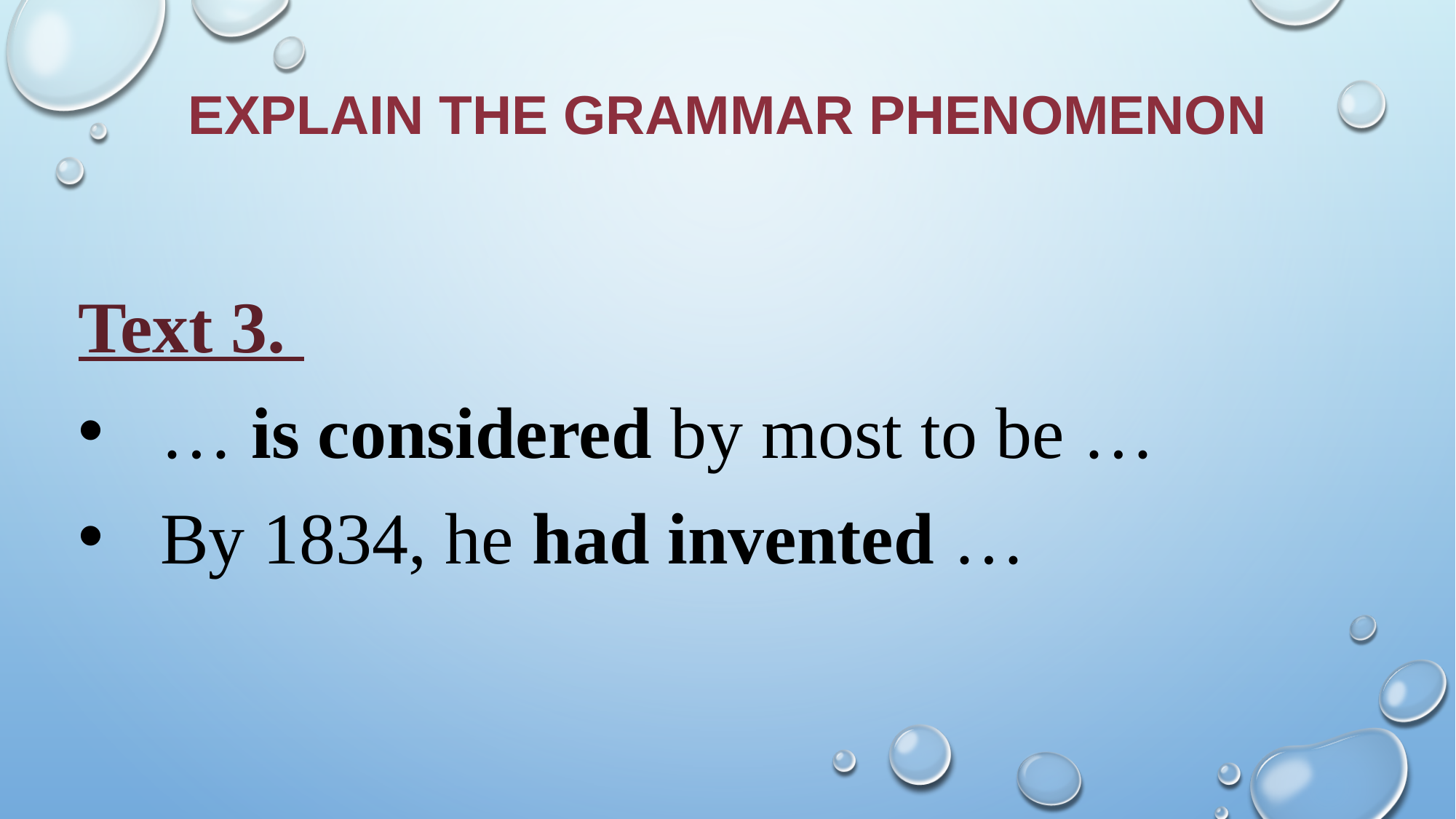

# Explain the grammar phenomenon
Text 3.
… is considered by most to be …
By 1834, he had invented …